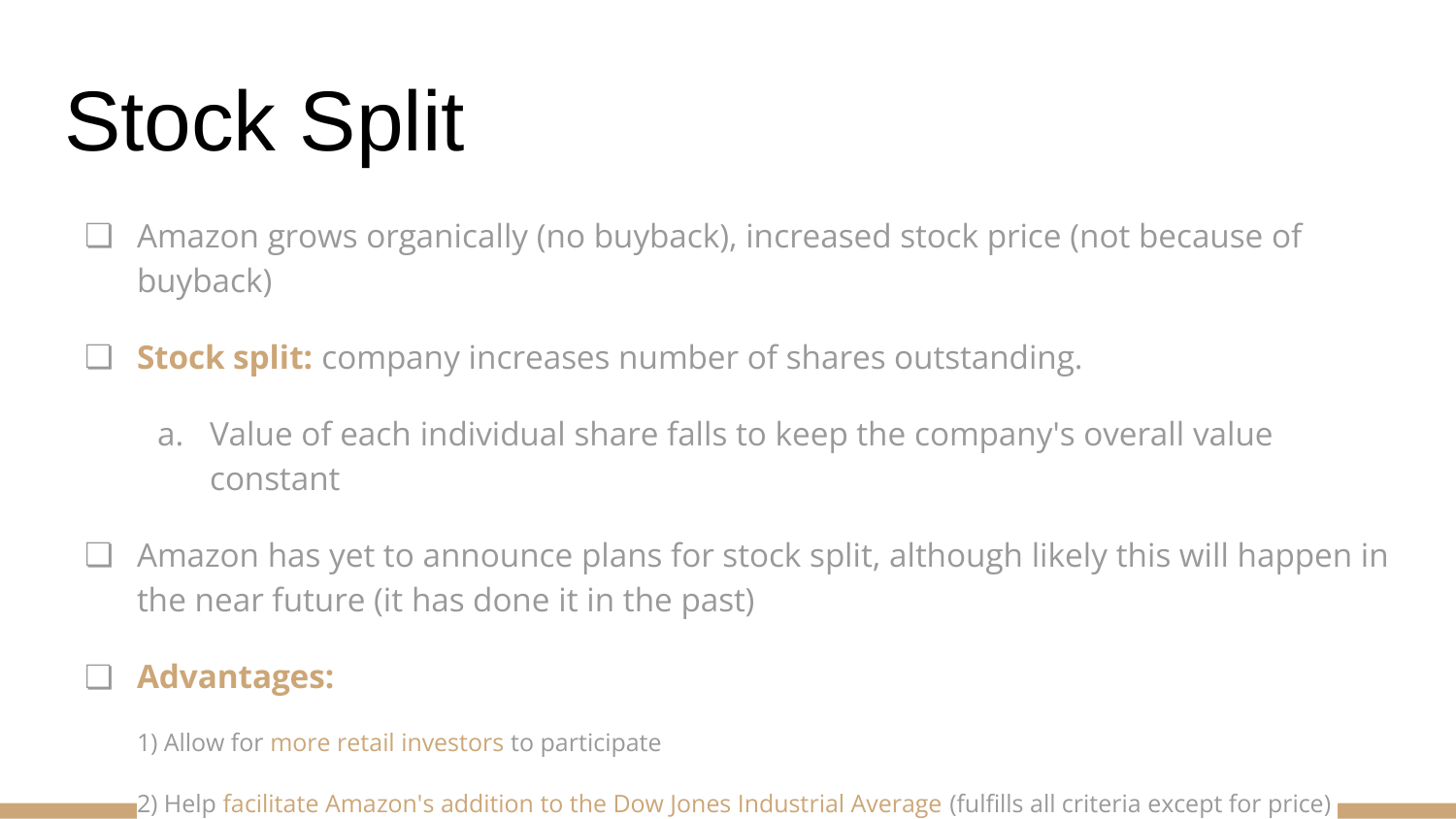

# Stock Split
Amazon grows organically (no buyback), increased stock price (not because of buyback)
Stock split: company increases number of shares outstanding.
Value of each individual share falls to keep the company's overall value constant
Amazon has yet to announce plans for stock split, although likely this will happen in the near future (it has done it in the past)
Advantages:
1) Allow for more retail investors to participate
2) Help facilitate Amazon's addition to the Dow Jones Industrial Average (fulfills all criteria except for price)
3) Potentially increase demand for stock, increasing shares (ex: Apple 2014 - shares have risen ~15%)